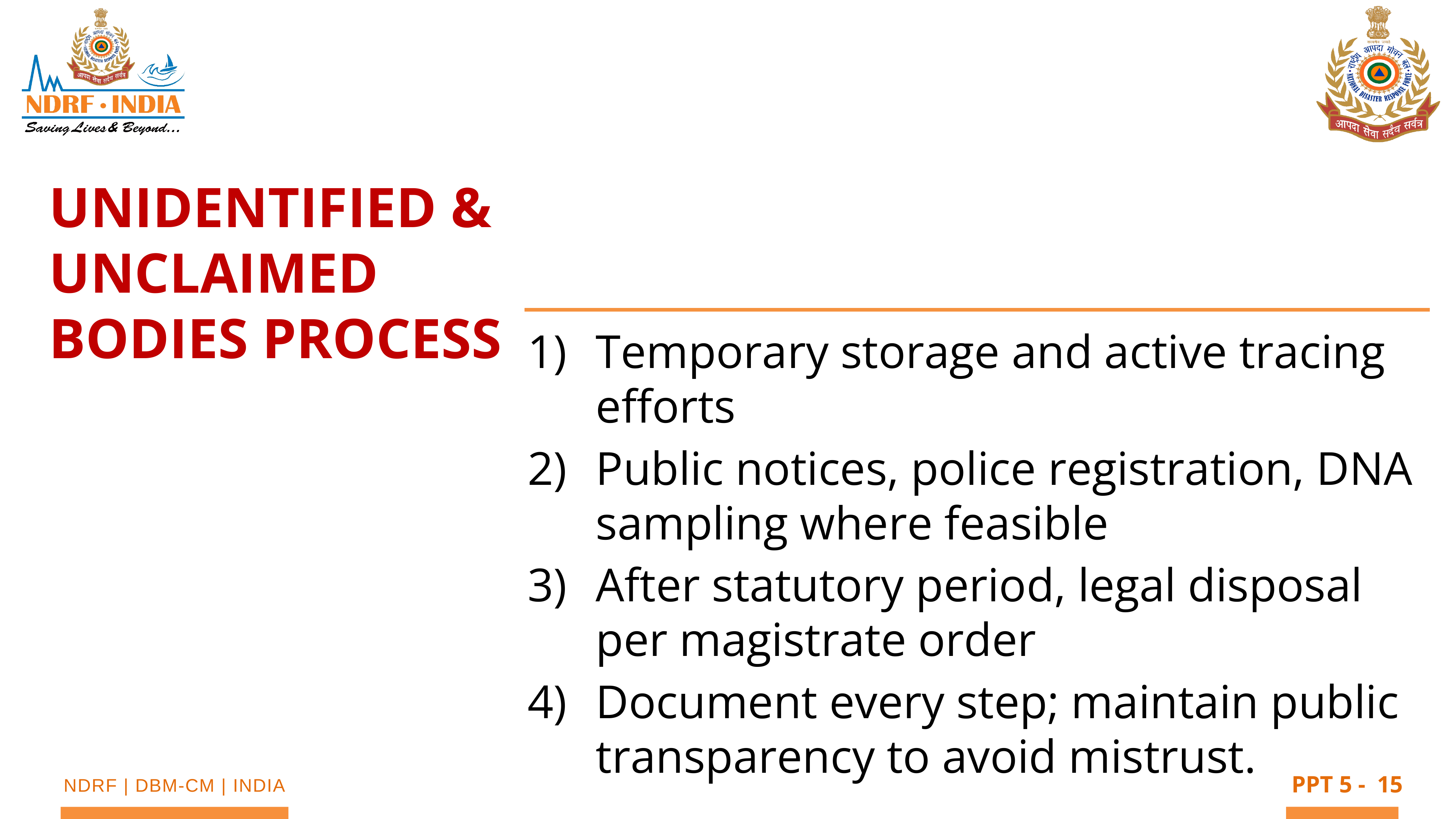

Unidentified & Unclaimed Bodies Process
Temporary storage and active tracing efforts
Public notices, police registration, DNA sampling where feasible
After statutory period, legal disposal per magistrate order
Document every step; maintain public transparency to avoid mistrust.
15